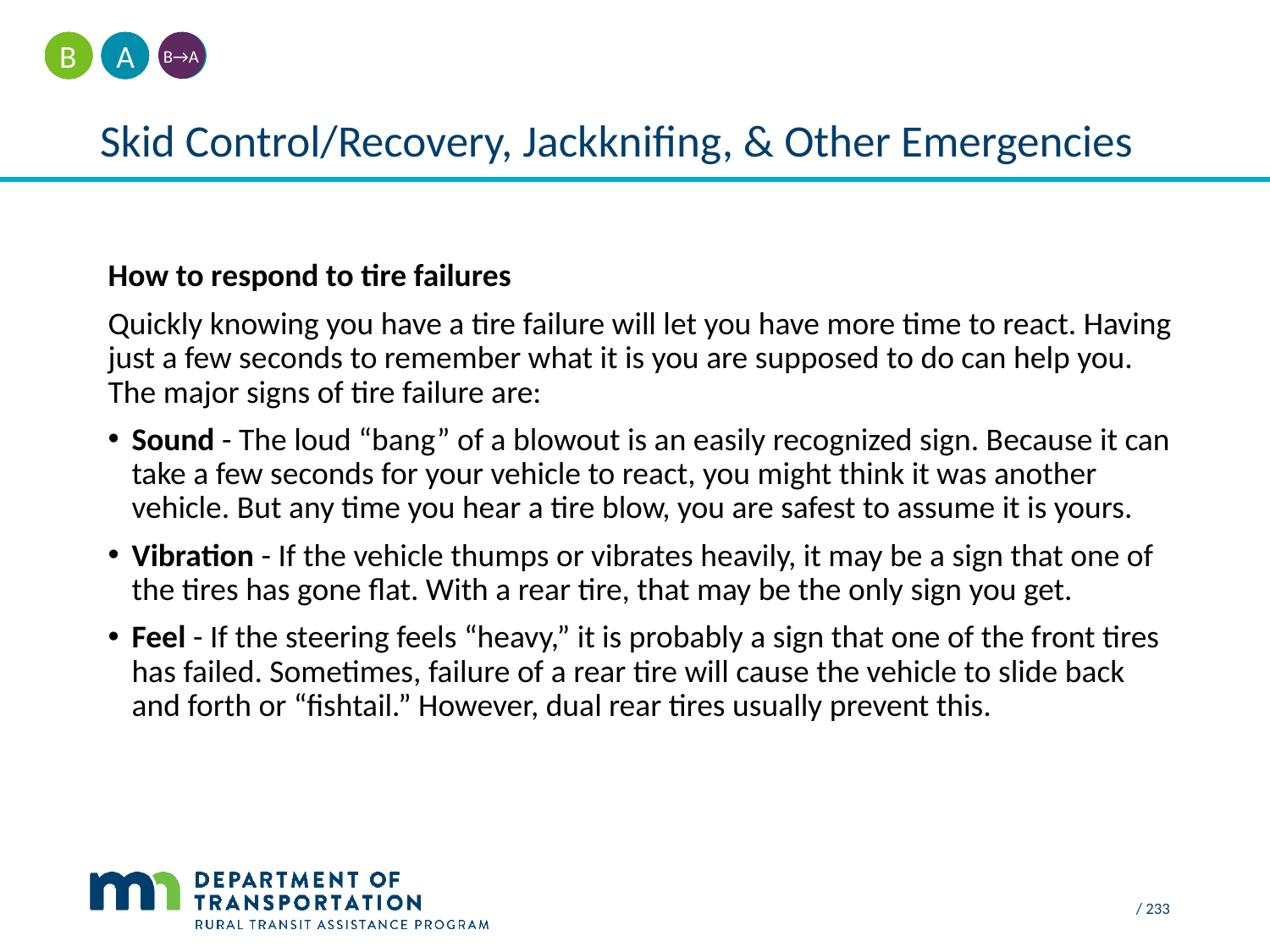

A
B

B→A
# Skid Control/Recovery, Jackknifing, & Other Emergencies
How to respond to tire failures
Quickly knowing you have a tire failure will let you have more time to react. Having just a few seconds to remember what it is you are supposed to do can help you. The major signs of tire failure are:
Sound - The loud “bang” of a blowout is an easily recognized sign. Because it can take a few seconds for your vehicle to react, you might think it was another vehicle. But any time you hear a tire blow, you are safest to assume it is yours.
Vibration - If the vehicle thumps or vibrates heavily, it may be a sign that one of the tires has gone flat. With a rear tire, that may be the only sign you get.
Feel - If the steering feels “heavy,” it is probably a sign that one of the front tires has failed. Sometimes, failure of a rear tire will cause the vehicle to slide back and forth or “fishtail.” However, dual rear tires usually prevent this.

 / 233